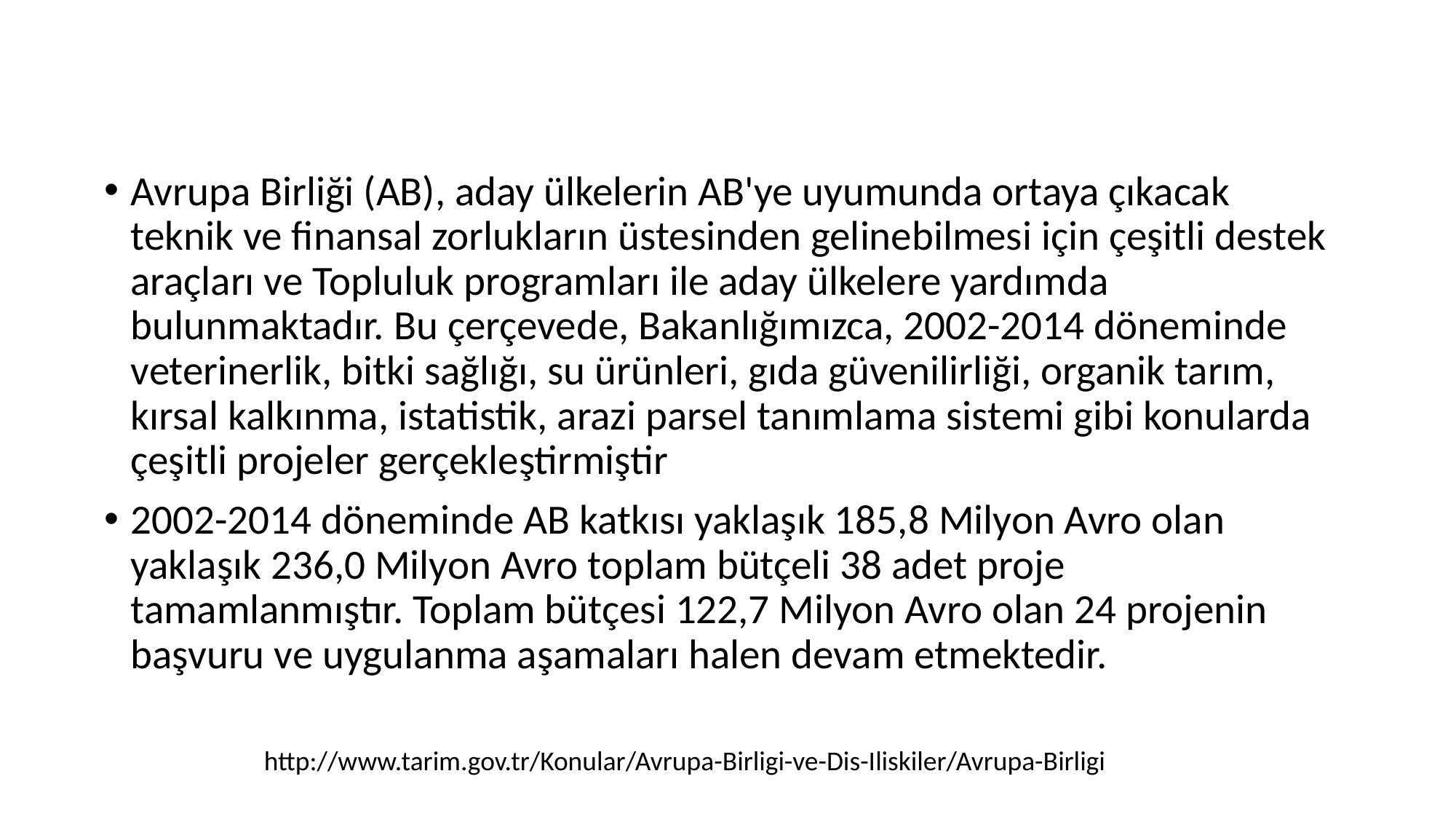

Avrupa Birliği (AB), aday ülkelerin AB'ye uyumunda ortaya çıkacak teknik ve finansal zorlukların üstesinden gelinebilmesi için çeşitli destek araçları ve Topluluk programları ile aday ülkelere yardımda bulunmaktadır. Bu çerçevede, Bakanlığımızca, 2002-2014 döneminde veterinerlik, bitki sağlığı, su ürünleri, gıda güvenilirliği, organik tarım, kırsal kalkınma, istatistik, arazi parsel tanımlama sistemi gibi konularda çeşitli projeler gerçekleştirmiştir
2002-2014 döneminde AB katkısı yaklaşık 185,8 Milyon Avro olan yaklaşık 236,0 Milyon Avro toplam bütçeli 38 adet proje tamamlanmıştır. Toplam bütçesi 122,7 Milyon Avro olan 24 projenin başvuru ve uygulanma aşamaları halen devam etmektedir.

http://www.tarim.gov.tr/Konular/Avrupa-Birligi-ve-Dis-Iliskiler/Avrupa-Birligi